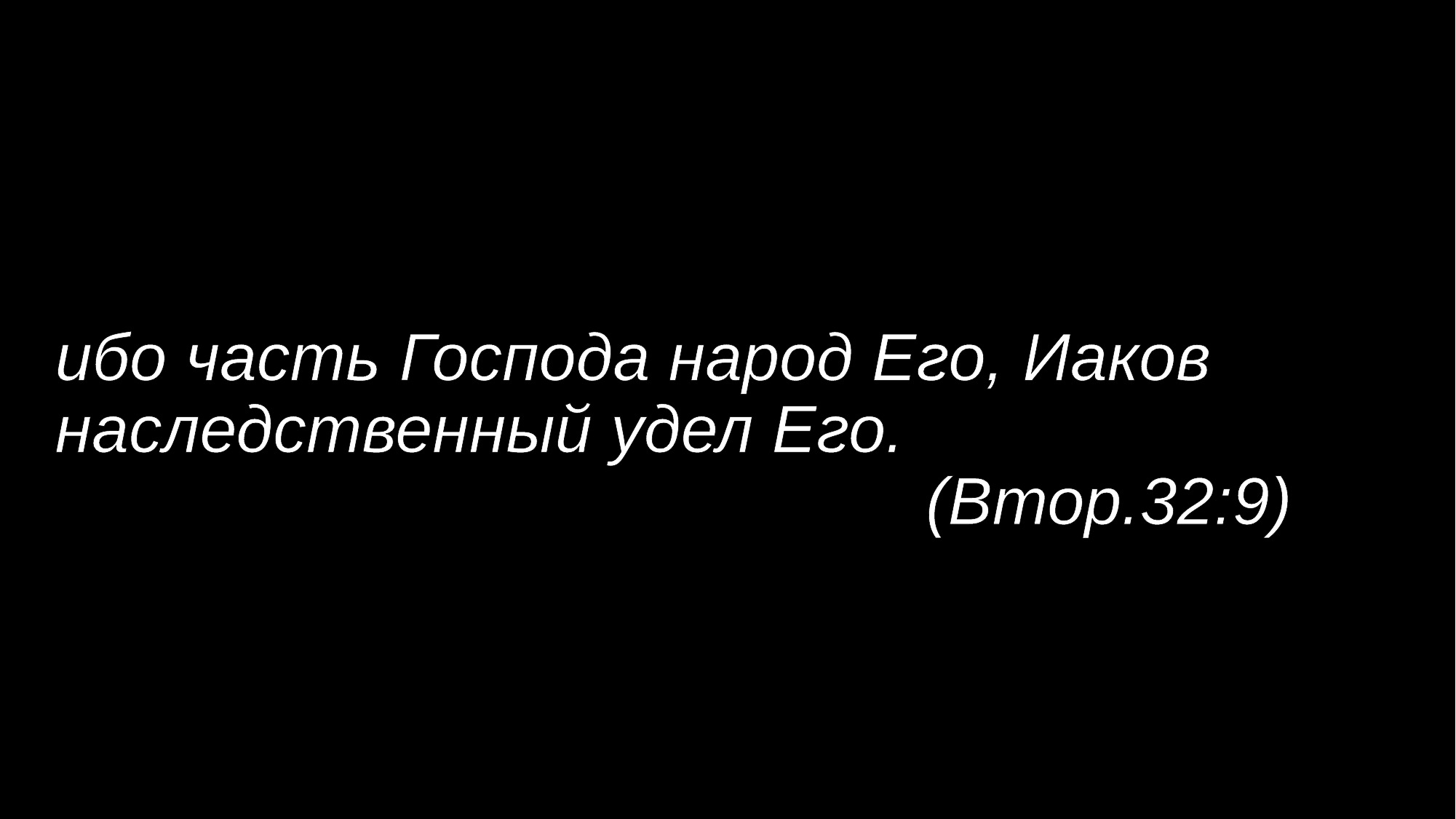

# ибо часть Господа народ Его, Иаков наследственный удел Его. (Втор.32:9)